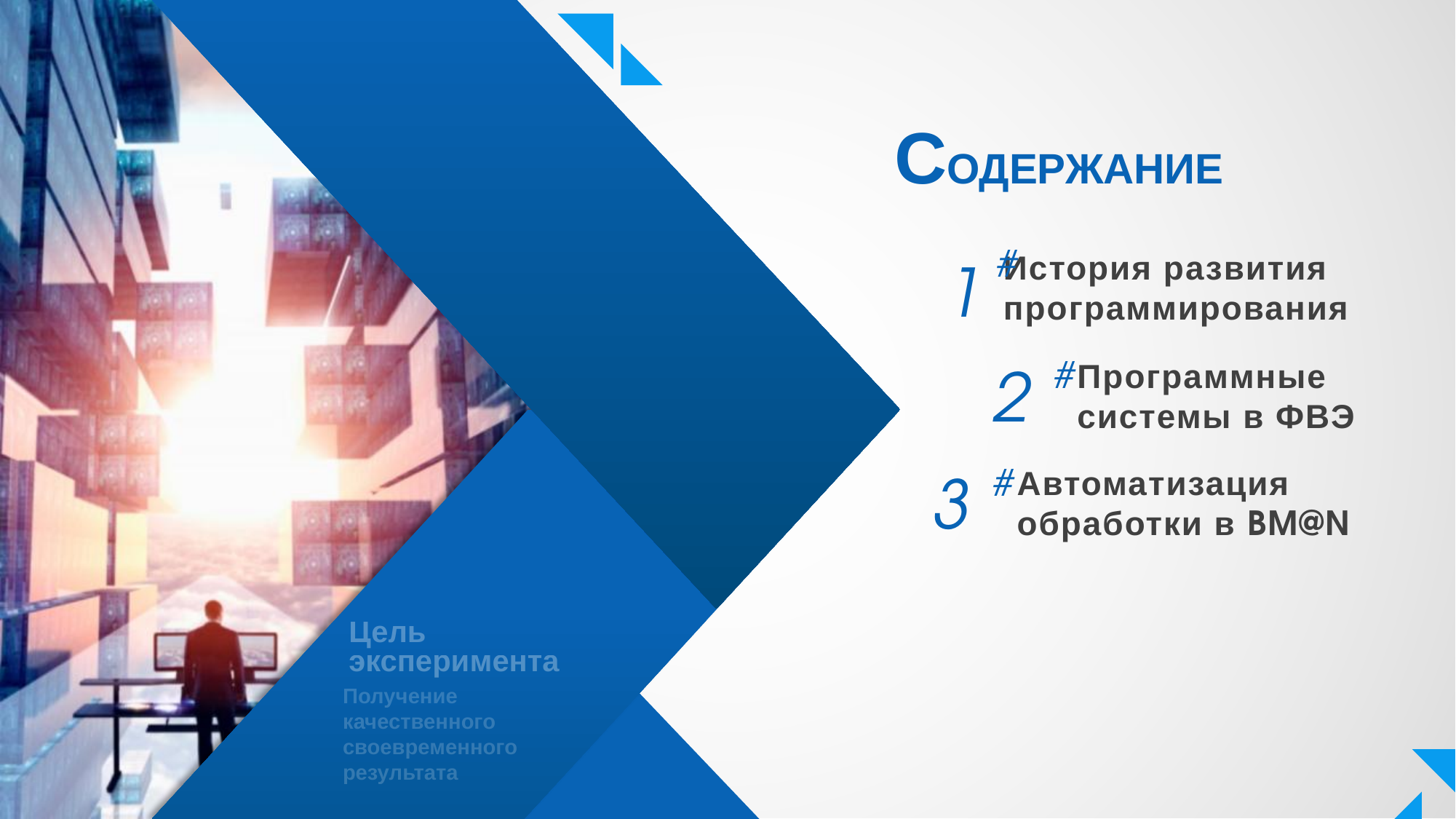

СОДЕРЖАНИЕ

#
История развития программирования
1
#
2
Программные системы в ФВЭ

#
3
Автоматизация обработки в BM@N
Цель
эксперимента
Получение качественного своевременного результата